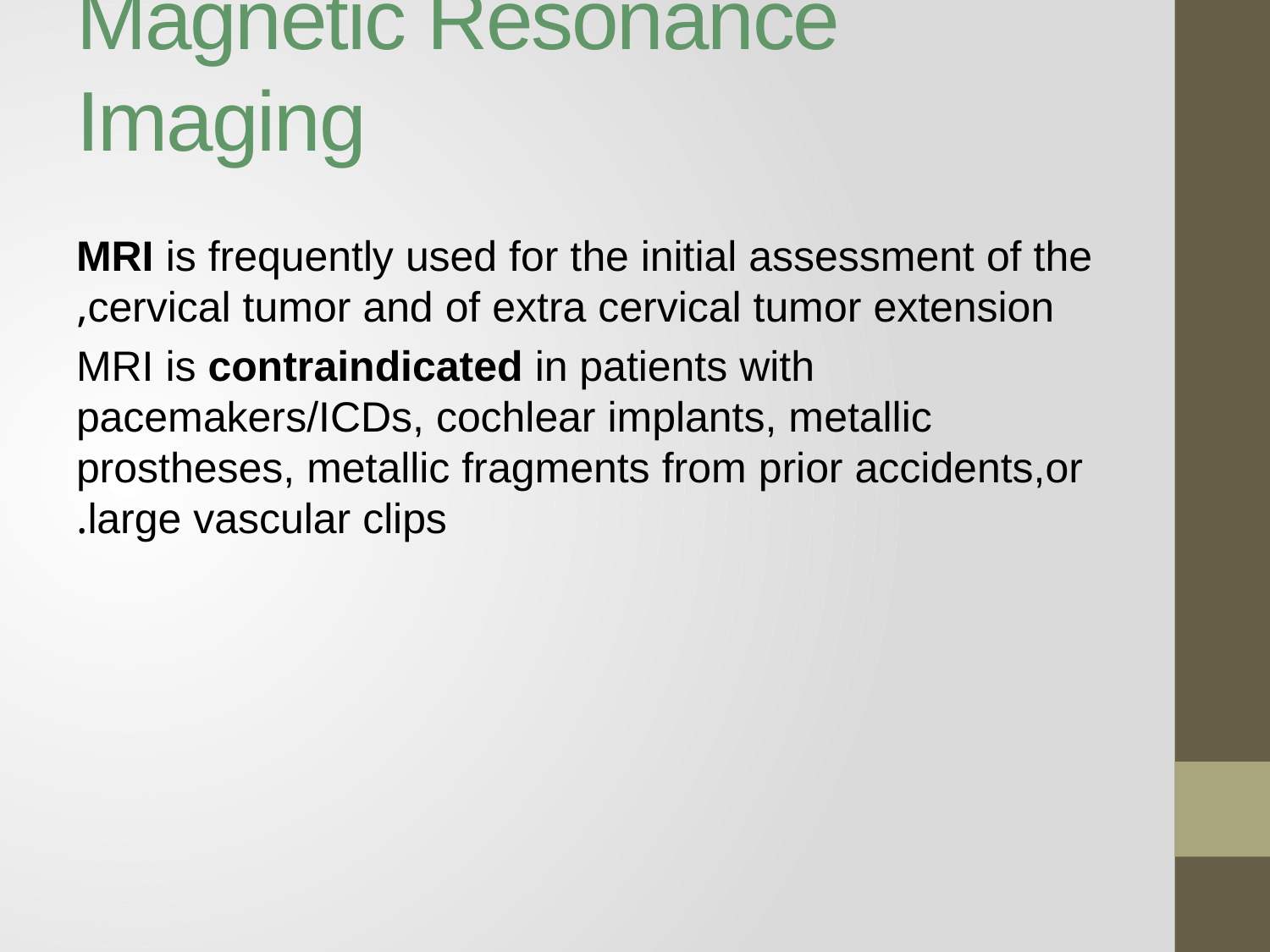

# Magnetic Resonance Imaging
MRI is frequently used for the initial assessment of the cervical tumor and of extra cervical tumor extension,
MRI is contraindicated in patients with pacemakers/ICDs, cochlear implants, metallic prostheses, metallic fragments from prior accidents,or large vascular clips.